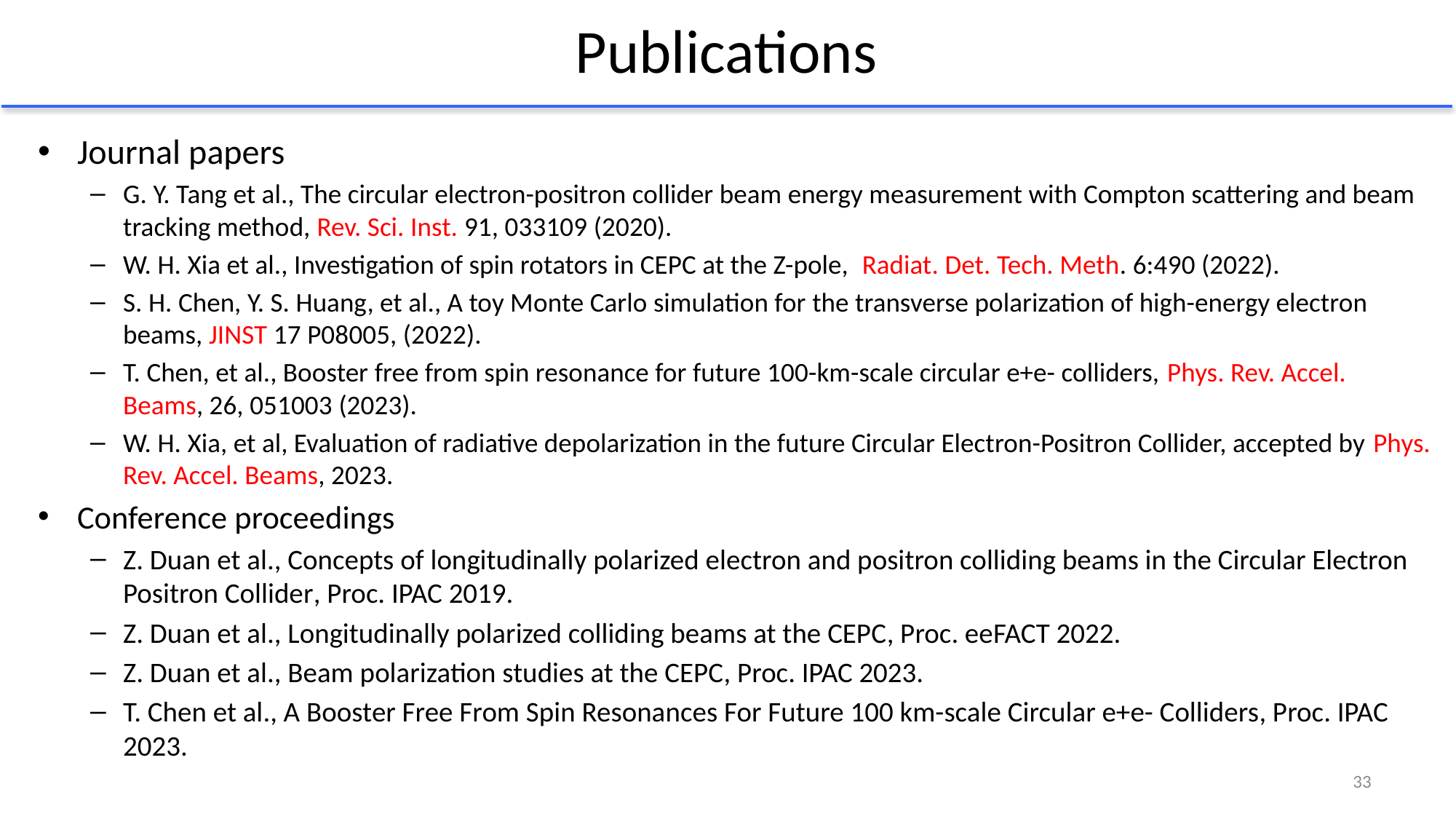

# Publications
Journal papers
G. Y. Tang et al., The circular electron-positron collider beam energy measurement with Compton scattering and beam tracking method, Rev. Sci. Inst. 91, 033109 (2020).
W. H. Xia et al., Investigation of spin rotators in CEPC at the Z-pole,  Radiat. Det. Tech. Meth. 6:490 (2022).
S. H. Chen, Y. S. Huang, et al., A toy Monte Carlo simulation for the transverse polarization of high-energy electron beams, JINST 17 P08005, (2022).
T. Chen, et al., Booster free from spin resonance for future 100-km-scale circular e+e- colliders, Phys. Rev. Accel. Beams, 26, 051003 (2023).
W. H. Xia, et al, Evaluation of radiative depolarization in the future Circular Electron-Positron Collider, accepted by Phys. Rev. Accel. Beams, 2023.
Conference proceedings
Z. Duan et al., Concepts of longitudinally polarized electron and positron colliding beams in the Circular Electron Positron Collider, Proc. IPAC 2019.
Z. Duan et al., Longitudinally polarized colliding beams at the CEPC, Proc. eeFACT 2022.
Z. Duan et al., Beam polarization studies at the CEPC, Proc. IPAC 2023.
T. Chen et al., A Booster Free From Spin Resonances For Future 100 km-scale Circular e+e- Colliders, Proc. IPAC 2023.

33